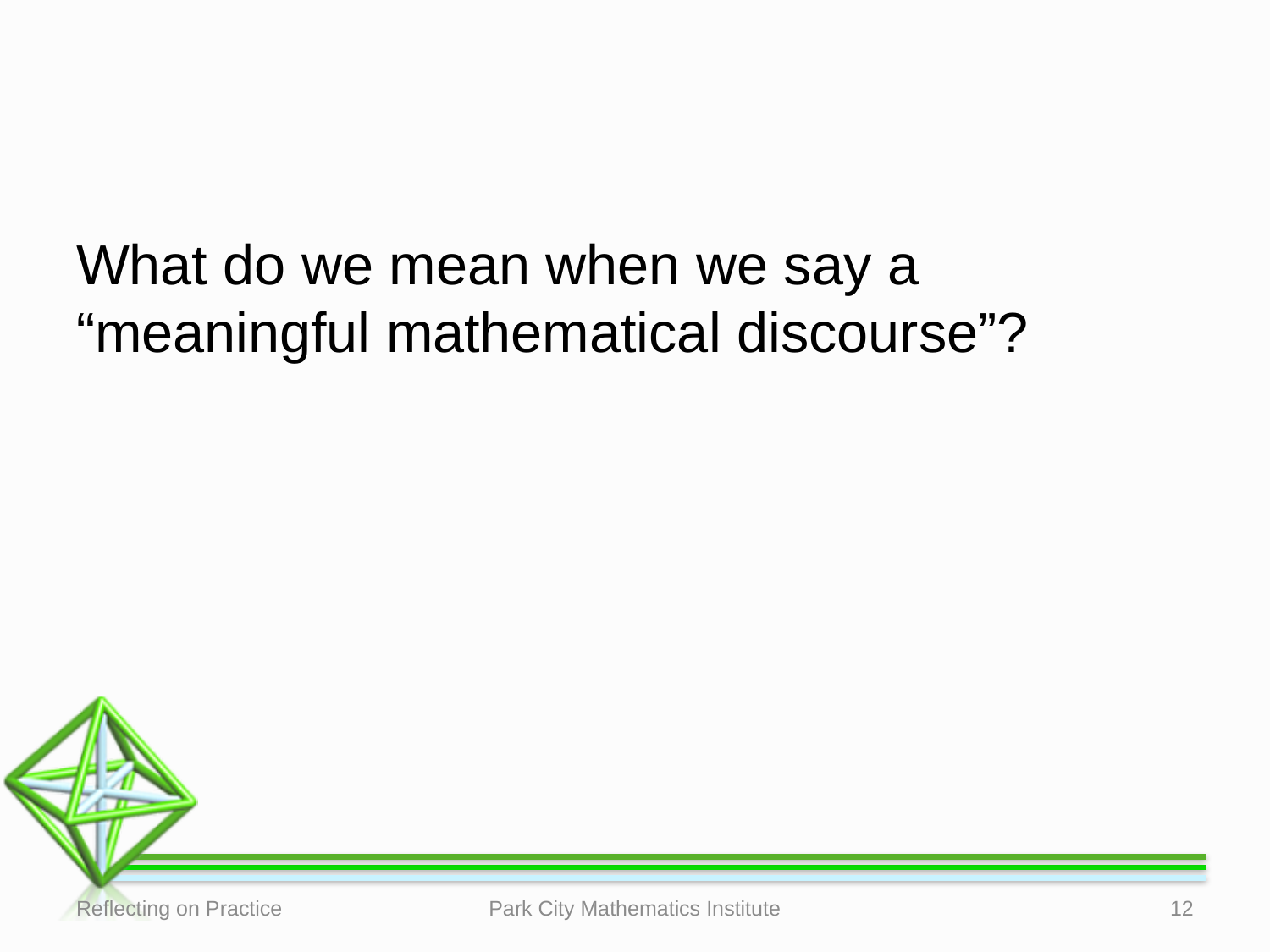

What do we mean when we say a “meaningful mathematical discourse”?
Reflecting on Practice
Park City Mathematics Institute
12